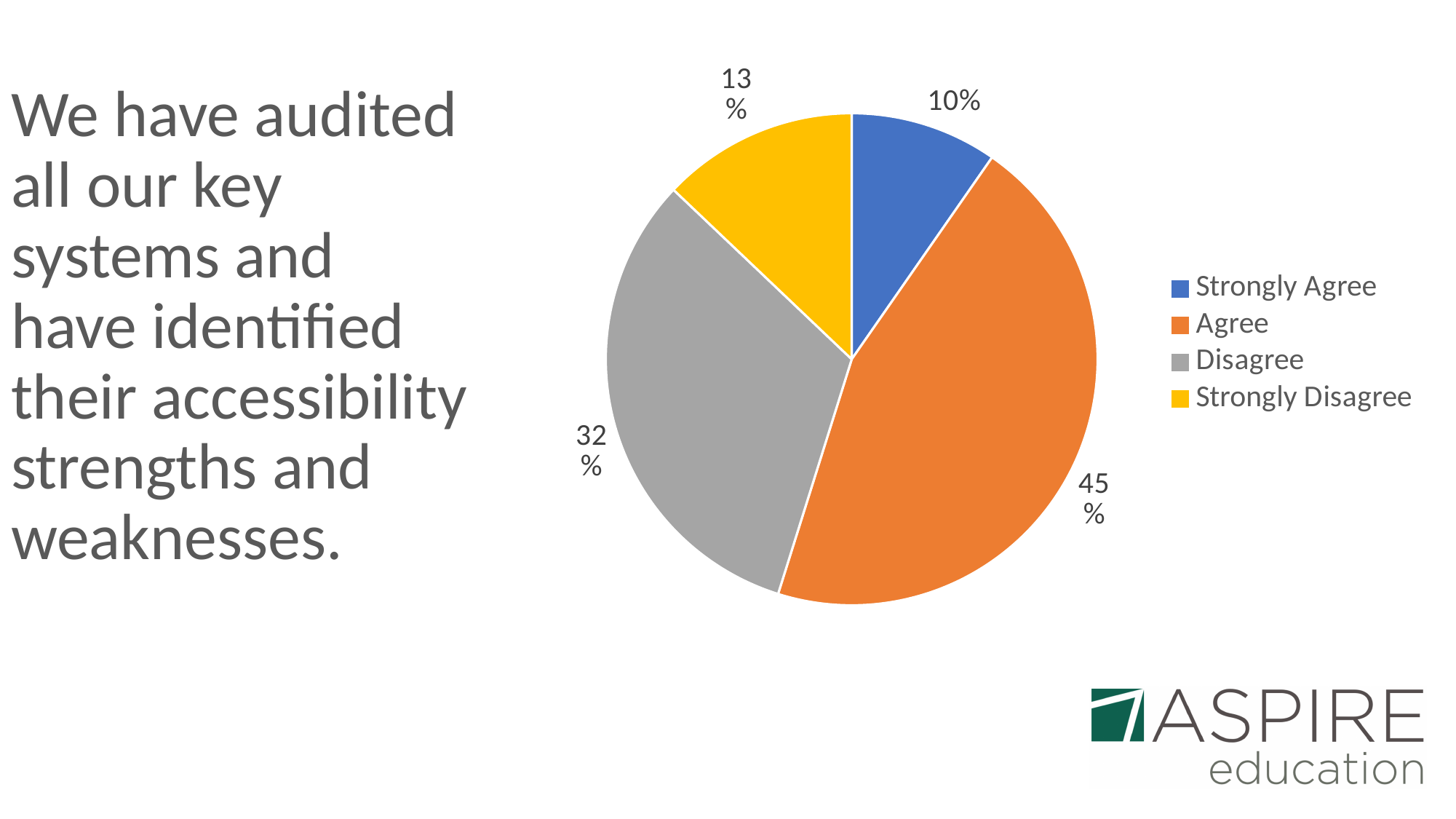

### Chart

| Category | Count of We have audited all our key systems and have identified their accessibility strengths and weaknesses. |
|---|---|
| Strongly Agree | 3.0 |
| Agree | 14.0 |
| Disagree | 10.0 |
| Strongly Disagree | 4.0 |
# We have audited all our key systems and have identified their accessibility strengths and weaknesses.